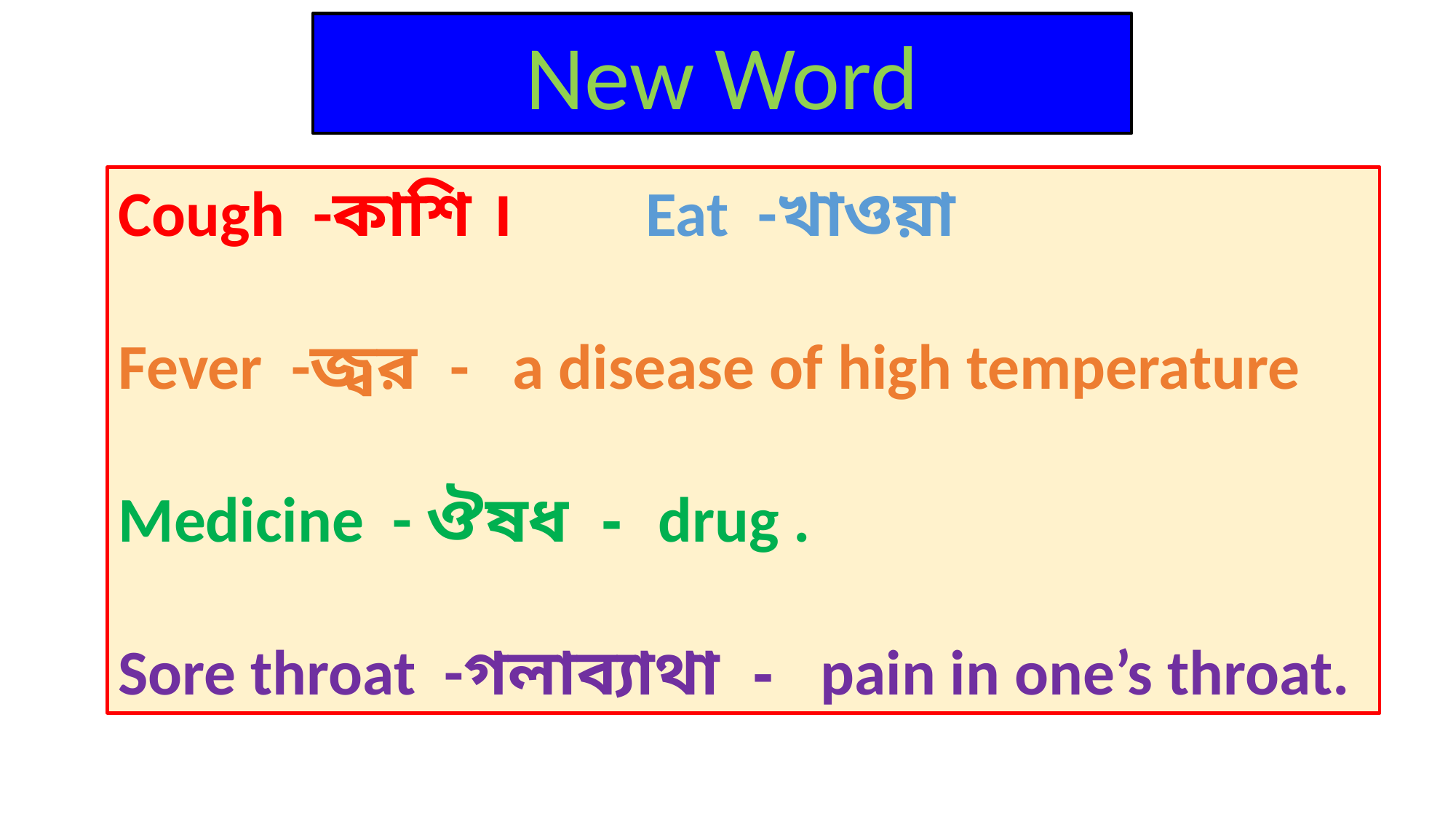

New Word
Cough  -কাশি ।        Eat  -খাওয়া

Fever  -জ্বর  -   a disease of high temperature

Medicine  - ঔষধ  -  drug .

Sore throat  -গলাব্যাথা  -   pain in one’s throat.